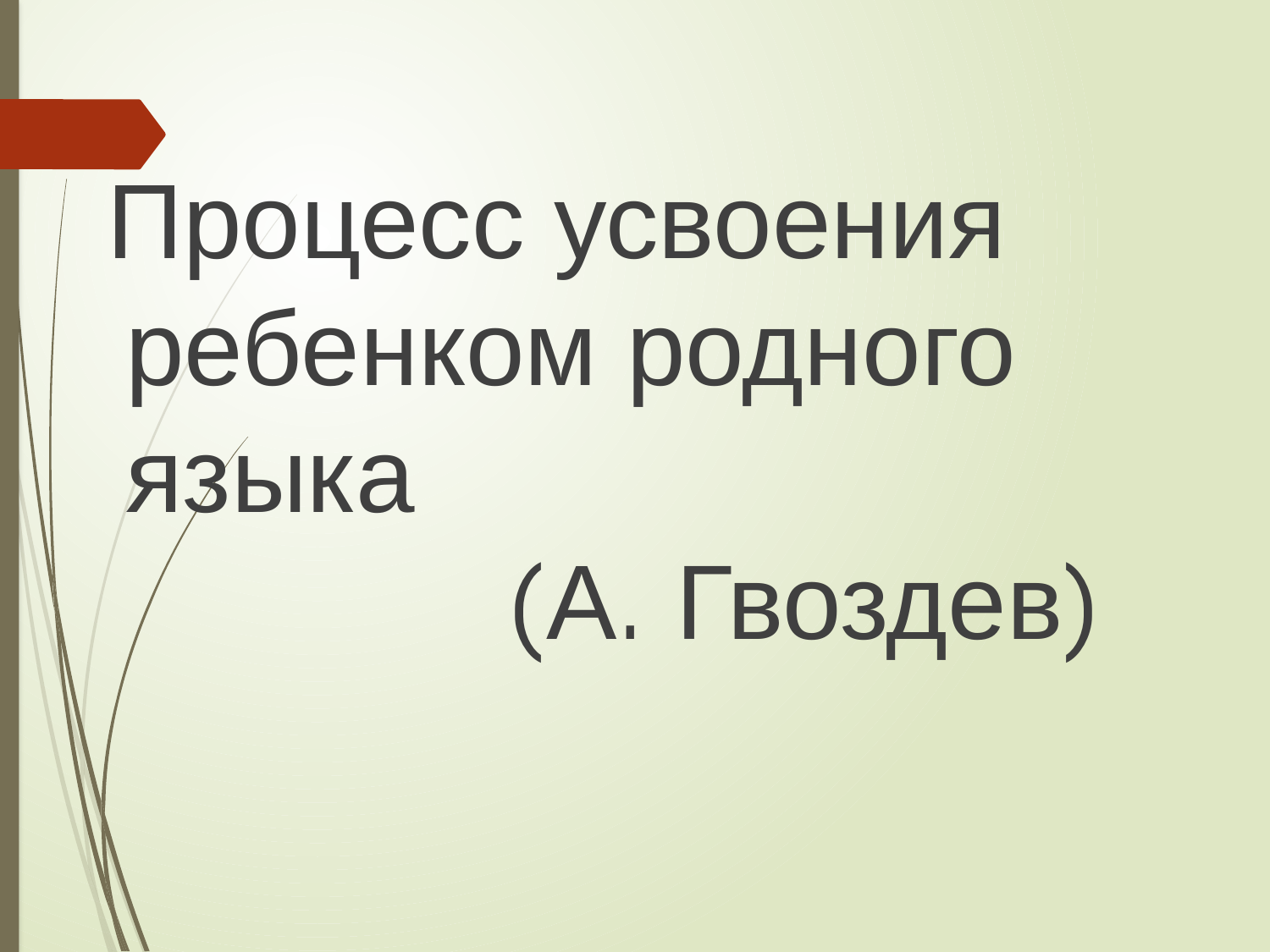

Процесс усвоения ребенком родного языка
             (А. Гвоздев)